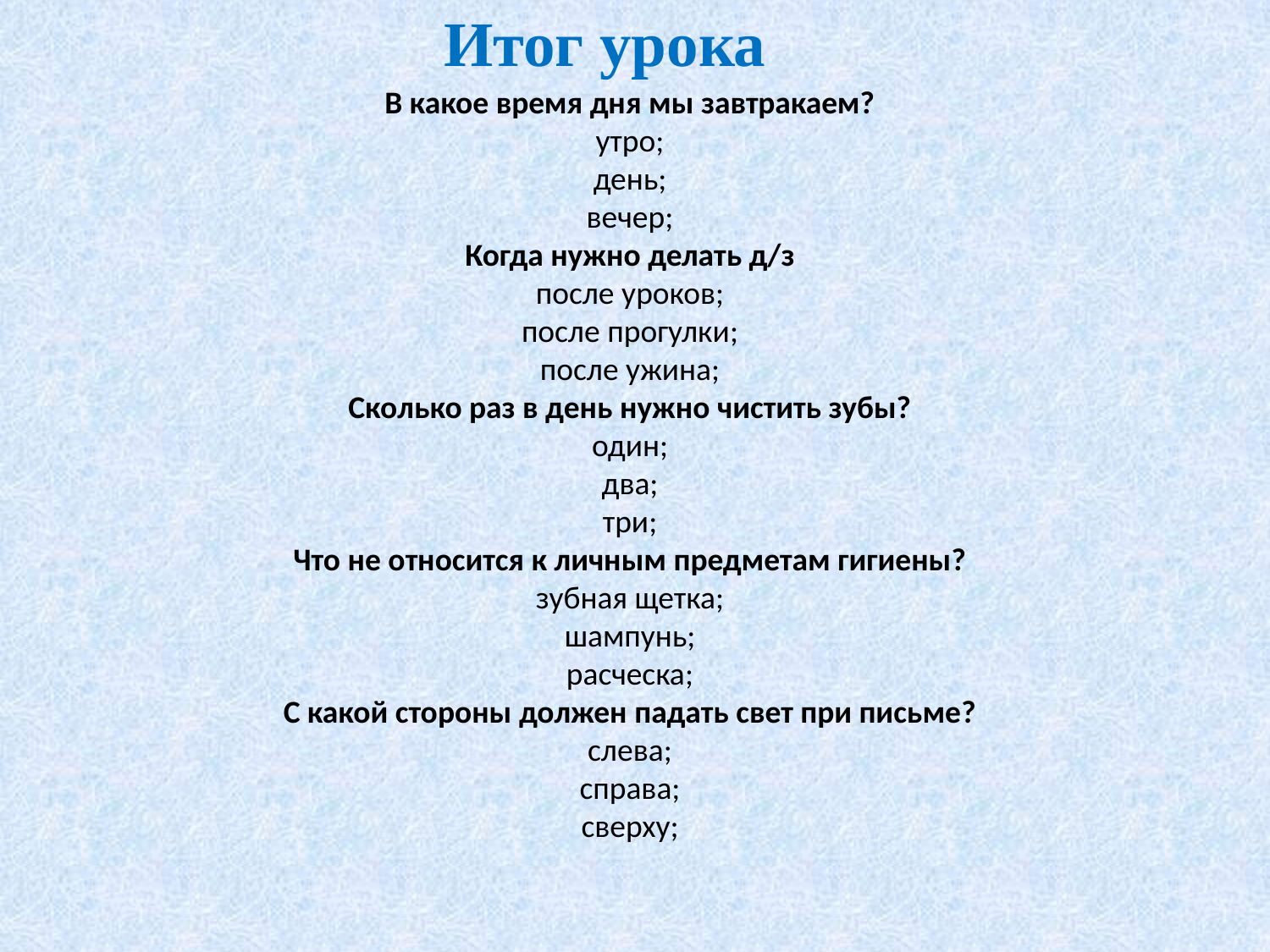

Итог урока
В какое время дня мы завтракаем?
утро;
день;
вечер;
Когда нужно делать д/з
после уроков;
после прогулки;
после ужина;
Сколько раз в день нужно чистить зубы?
один;
два;
три;
Что не относится к личным предметам гигиены?
зубная щетка;
шампунь;
расческа;
С какой стороны должен падать свет при письме?
слева;
справа;
сверху;